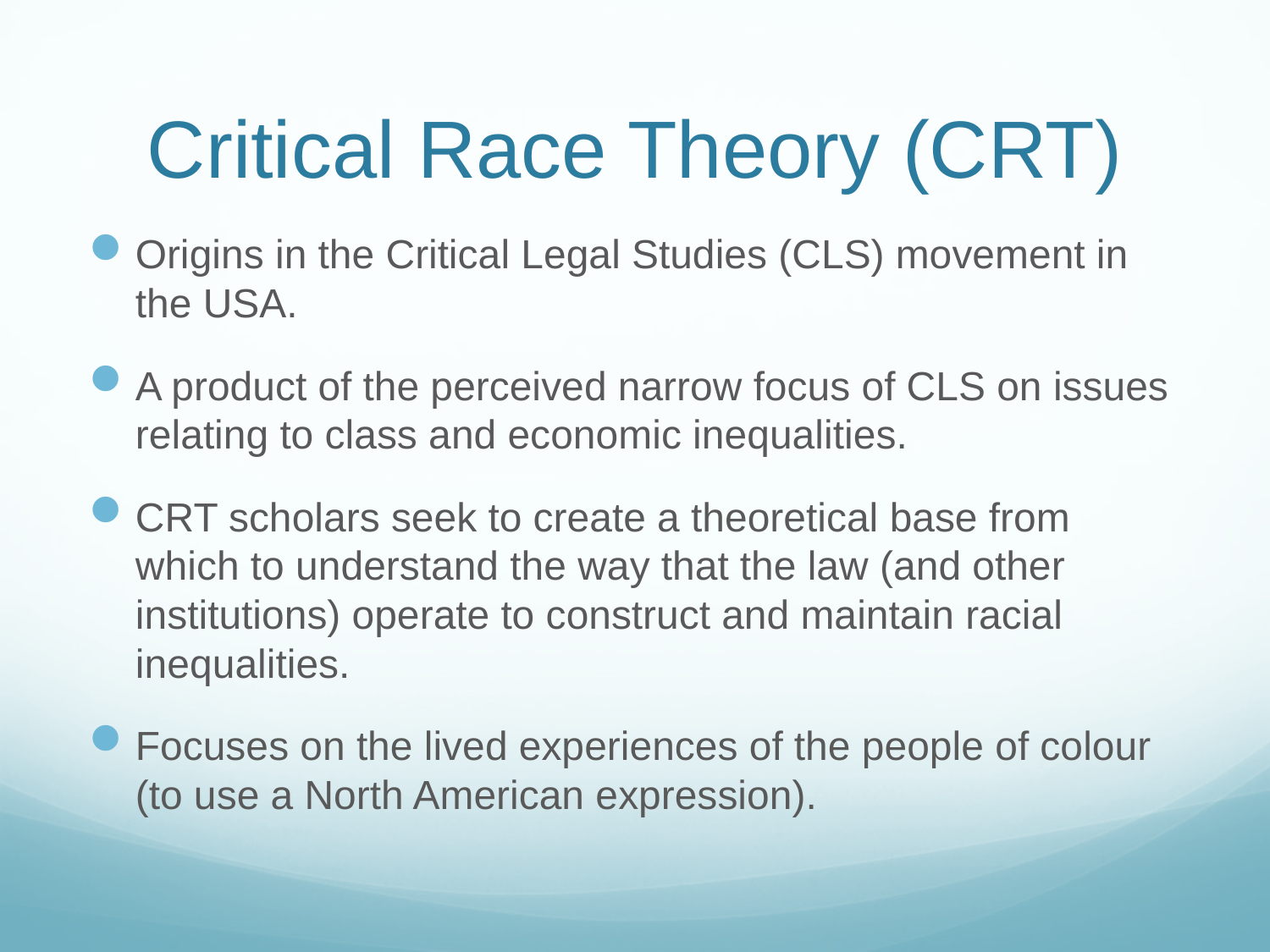

# Critical Race Theory (CRT)
Origins in the Critical Legal Studies (CLS) movement in the USA.
A product of the perceived narrow focus of CLS on issues relating to class and economic inequalities.
CRT scholars seek to create a theoretical base from which to understand the way that the law (and other institutions) operate to construct and maintain racial inequalities.
Focuses on the lived experiences of the people of colour (to use a North American expression).